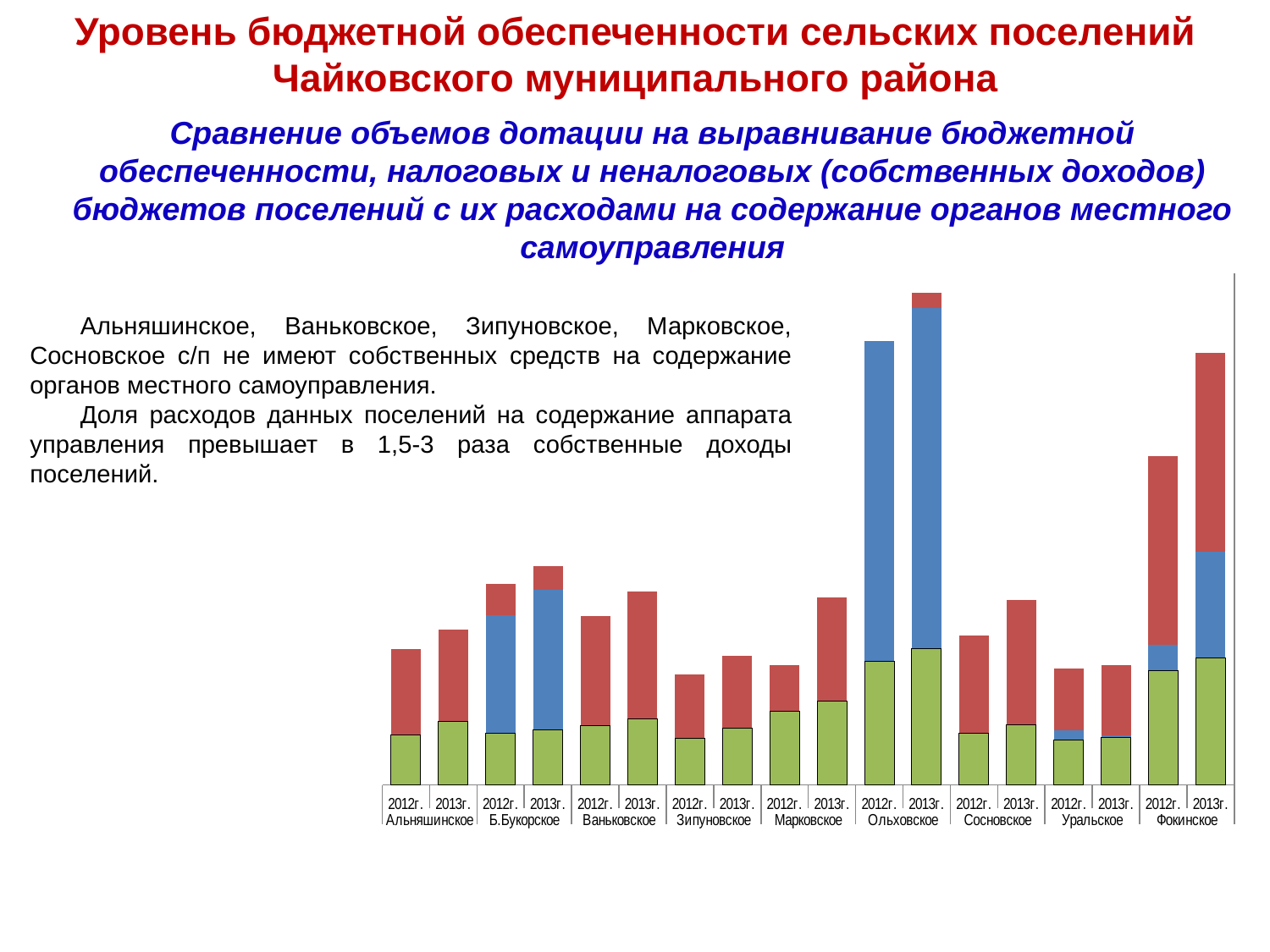

Уровень бюджетной обеспеченности сельских поселений Чайковского муниципального района
Сравнение объемов дотации на выравнивание бюджетной обеспеченности, налоговых и неналоговых (собственных доходов) бюджетов поселений с их расходами на содержание органов местного самоуправления

### Chart

| Category | Собственные доходы | Дотация на выравнивание бюджетной обеспеченности | Расходы на содержание ОМС |
|---|---|---|---|
| 2012г. | 1410.7 | 5245.7 | 2445.1 |
| 2013г. | 1718.7 | 5877.1 | 3126.3 |
| 2012г. | 8287.6 | 1540.4 | 2545.1 |
| 2013г. | 9537.7 | 1158.0 | 2685.1 |
| 2012г. | 1169.6 | 7086.7 | 2911.3 |
| 2013г. | 2099.9 | 7360.4 | 3226.8 |
| 2012г. | 360.2 | 5045.8 | 2282.1 |
| 2013г. | 808.7 | 5499.1 | 2795.6 |
| 2012г. | 1852.7 | 4008.3 | 3623.4 |
| 2013г. | 3861.6 | 5302.0 | 4106.7 |
| 2012г. | 21697.4 | 0.0 | 6060.1 |
| 2013г. | 23317.5 | 716.4 | 6649.7 |
| 2012г. | 1000.3 | 6308.8 | 2530.7 |
| 2013г. | 1537.3 | 7491.2 | 2940.3 |
| 2012г. | 2691.2 | 3001.0 | 2205.5 |
| 2013г. | 2422.5 | 3428.6 | 2339.8 |
| 2012г. | 6839.6 | 9229.7 | 5606.6 |
| 2013г. | 11391.0 | 9739.5 | 6230.3 |
Альняшинское, Ваньковское, Зипуновское, Марковское, Сосновское с/п не имеют собственных средств на содержание органов местного самоуправления.
Доля расходов данных поселений на содержание аппарата управления превышает в 1,5-3 раза собственные доходы поселений.